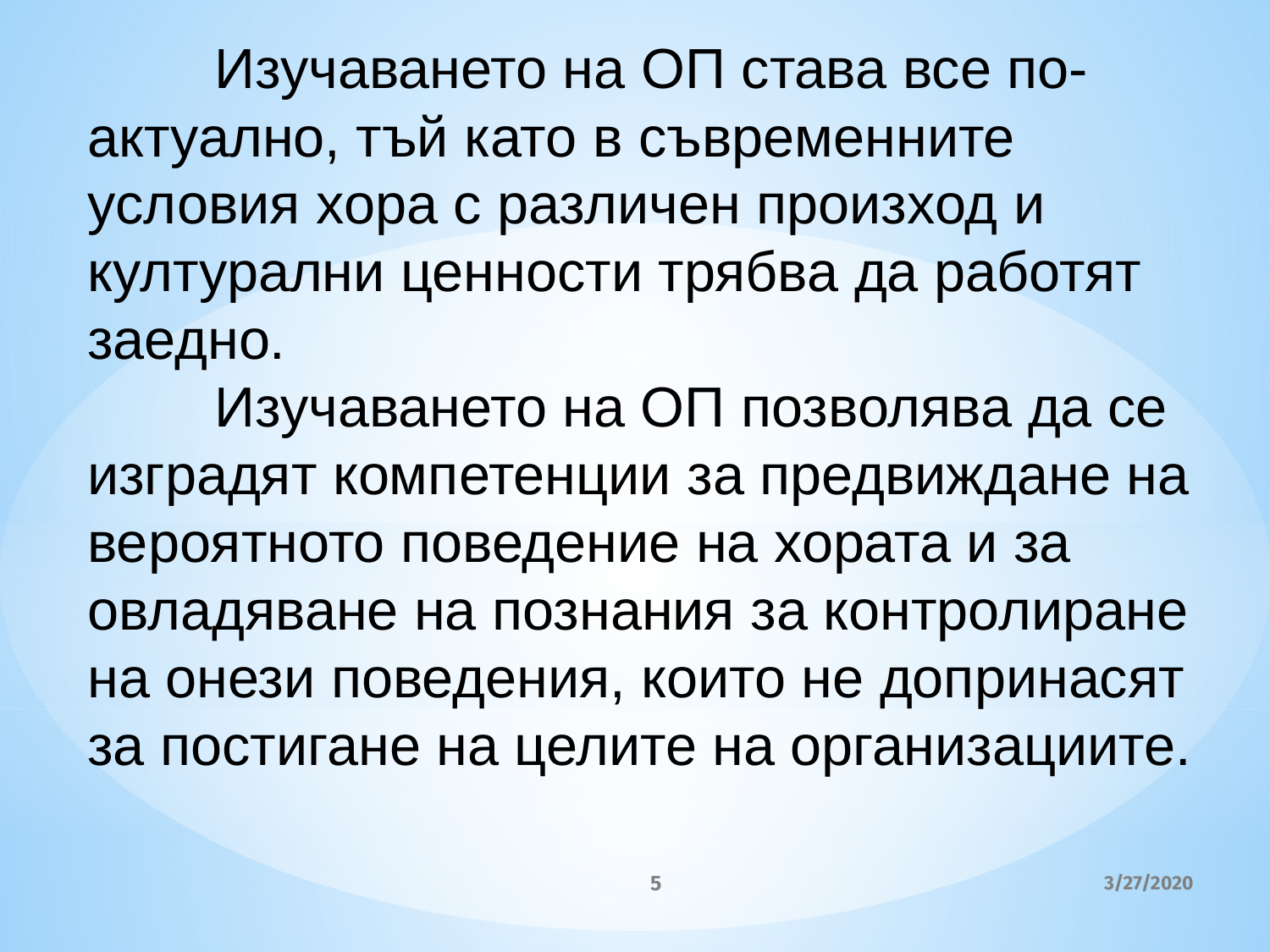

Изучаването на OП става все по-актуално, тъй като в съвременните условия хора с различен произход и културални ценности трябва да работят заедно.
	Изучаването на ОП позволява да се изградят компетенции за предвиждане на вероятното поведение на хората и за овладяване на познания за контролиране на онези поведения, които не допринасят за постигане на целите на организациите.
5
3/27/2020